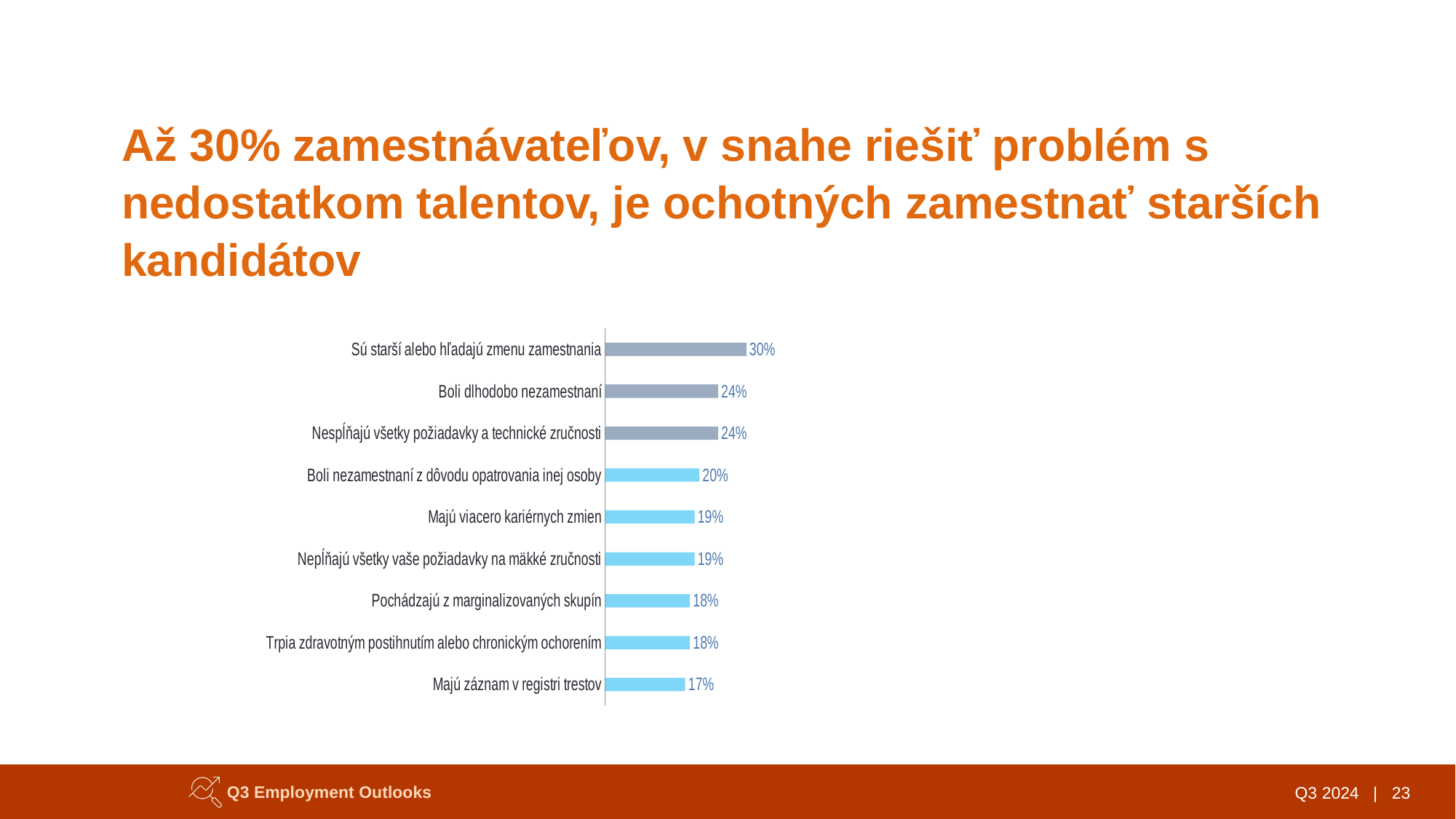

# Až 30% zamestnávateľov, v snahe riešiť problém s nedostatkom talentov, je ochotných zamestnať starších kandidátov

### Chart

| Category | % |
|---|---|
| Sú starší alebo hľadajú zmenu zamestnania | 0.3 |
| Boli dlhodobo nezamestnaní | 0.24 |
| Nespĺňajú všetky požiadavky a technické zručnosti | 0.24 |
| Boli nezamestnaní z dôvodu opatrovania inej osoby | 0.2 |
| Majú viacero kariérnych zmien | 0.19 |
| Nepĺňajú všetky vaše požiadavky na mäkké zručnosti | 0.19 |
| Pochádzajú z marginalizovaných skupín | 0.18 |
| Trpia zdravotným postihnutím alebo chronickým ochorením | 0.18 |
| Majú záznam v registri trestov | 0.17 |